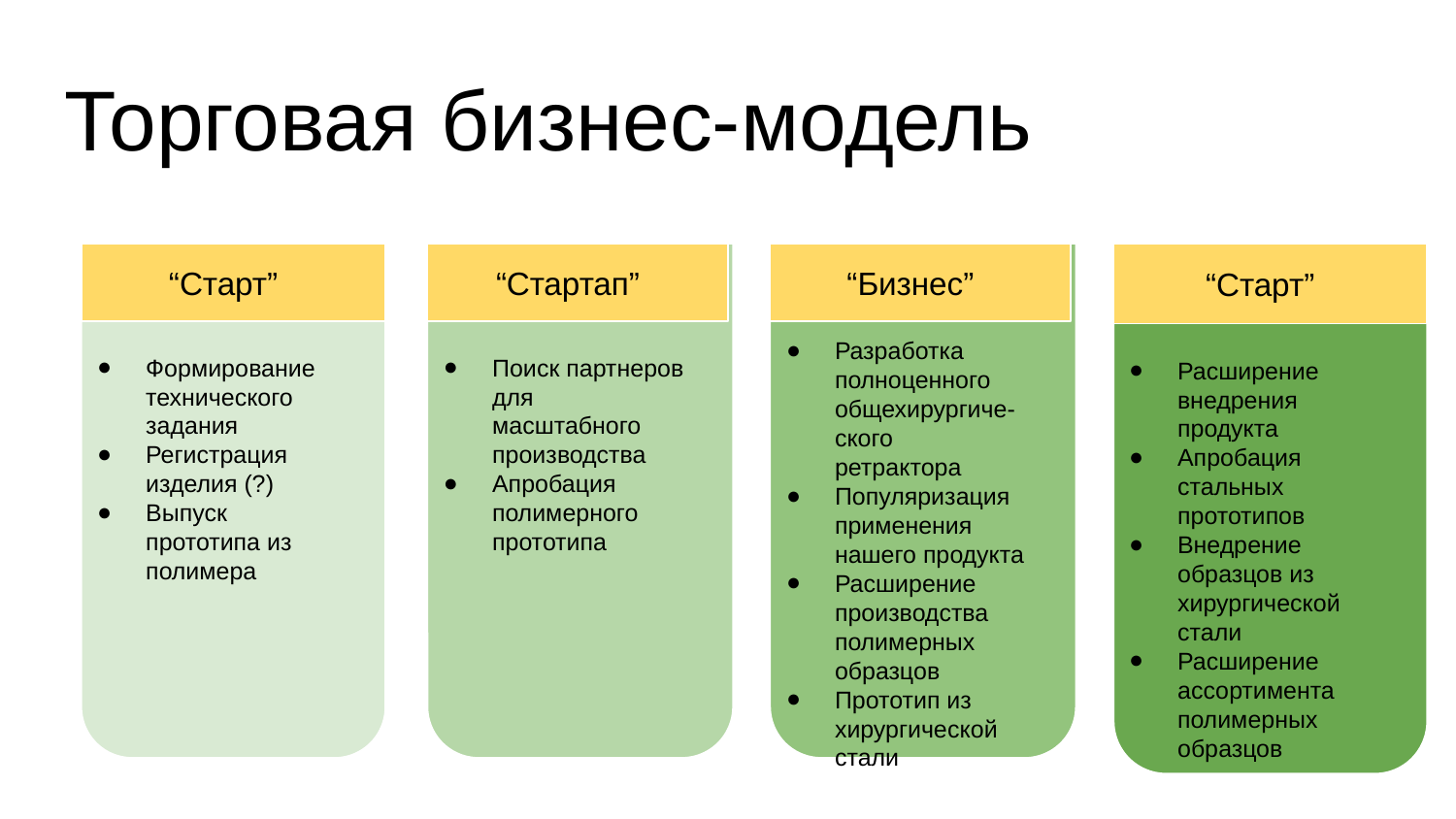

# Торговая бизнес-модель
“Старт”
Расширение внедрения продукта
Апробация стальных прототипов
Внедрение образцов из хирургической стали
Расширение ассортимента полимерных образцов

“Старт”
Формирование технического задания
Регистрация изделия (?)
Выпуск прототипа из полимера

“Стартап”
Поиск партнеров для масштабного производства
Апробация полимерного прототипа

“Бизнес”
Разработка полноценного общехирургиче-ского ретрактора
Популяризация применения нашего продукта
Расширение производства полимерных образцов
Прототип из хирургической стали

“Бизнес”